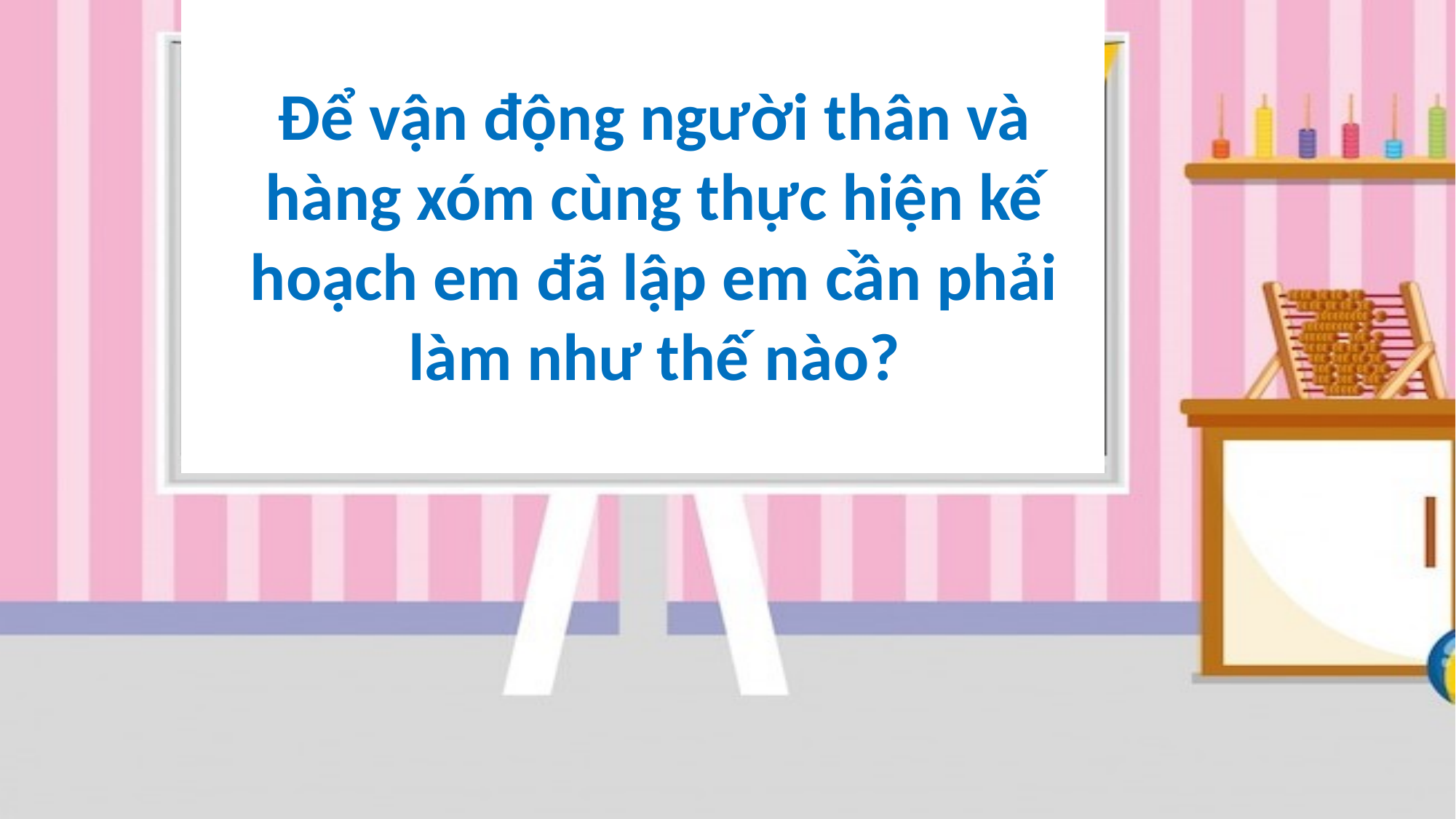

Để vận động người thân và hàng xóm cùng thực hiện kế hoạch em đã lập em cần phải làm như thế nào?